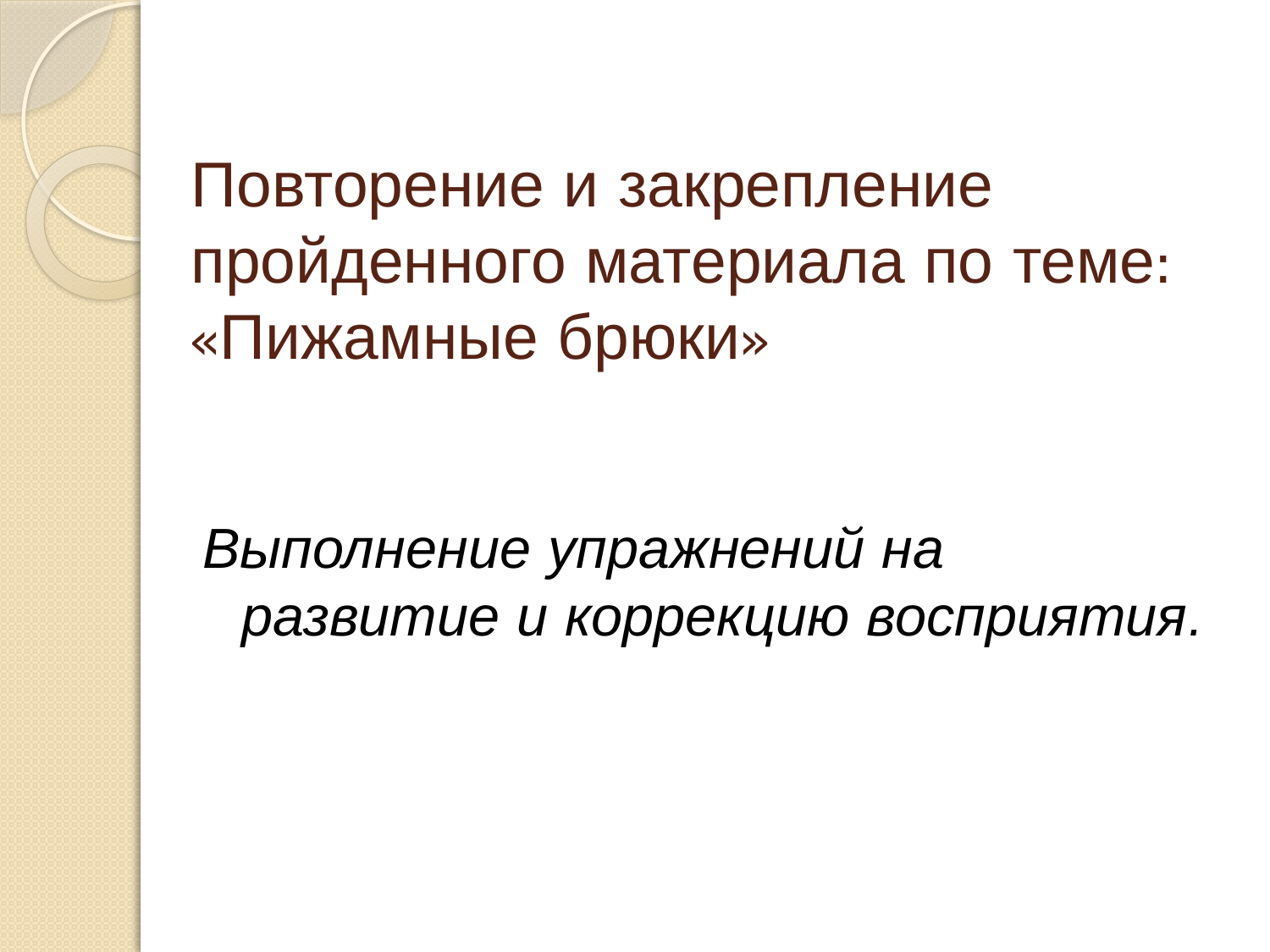

# Повторение и закрепление пройденного материала по теме: «Пижамные брюки»
Выполнение упражнений на развитие и коррекцию восприятия.